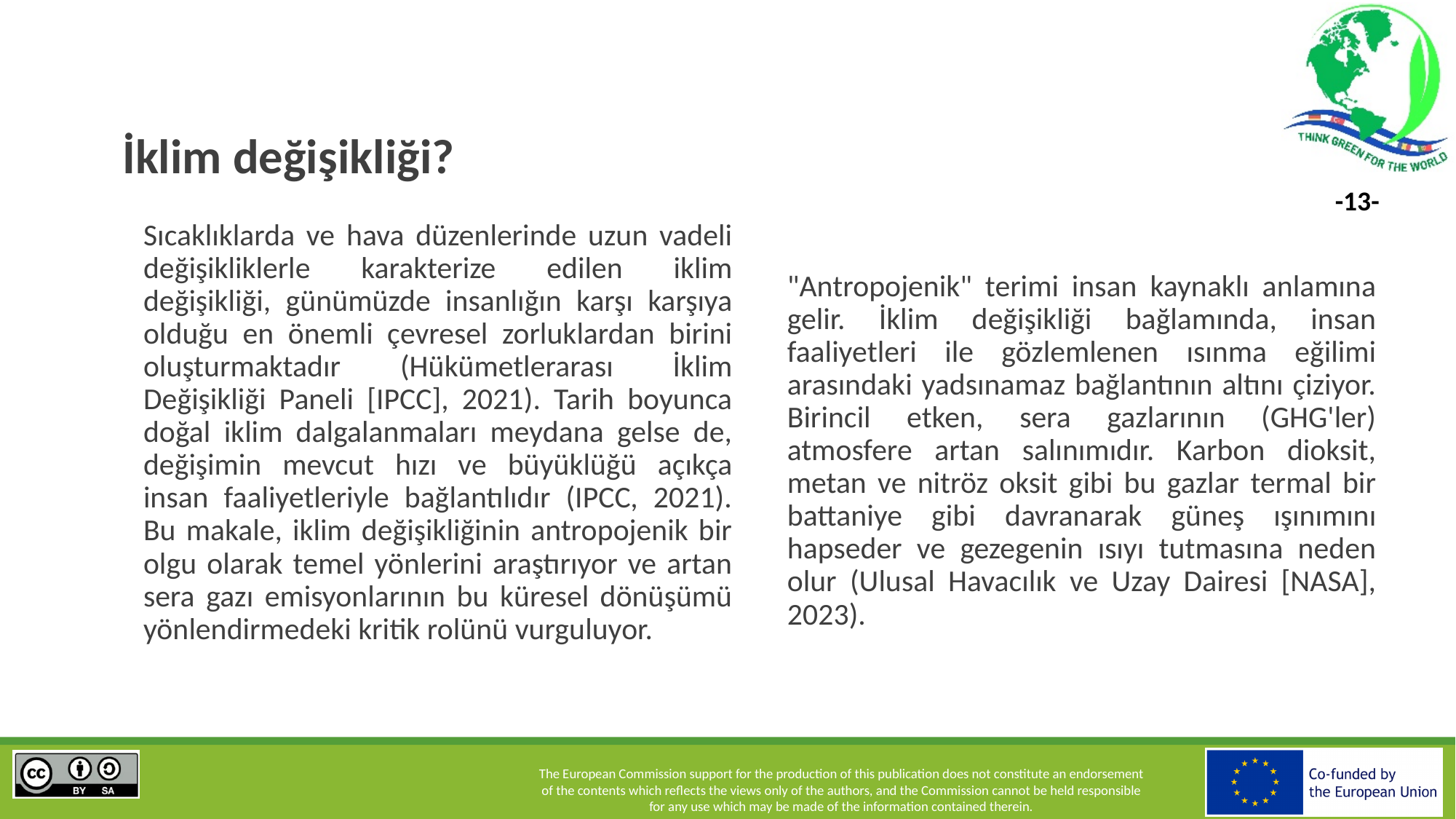

# İklim değişikliği?
Sıcaklıklarda ve hava düzenlerinde uzun vadeli değişikliklerle karakterize edilen iklim değişikliği, günümüzde insanlığın karşı karşıya olduğu en önemli çevresel zorluklardan birini oluşturmaktadır (Hükümetlerarası İklim Değişikliği Paneli [IPCC], 2021). Tarih boyunca doğal iklim dalgalanmaları meydana gelse de, değişimin mevcut hızı ve büyüklüğü açıkça insan faaliyetleriyle bağlantılıdır (IPCC, 2021). Bu makale, iklim değişikliğinin antropojenik bir olgu olarak temel yönlerini araştırıyor ve artan sera gazı emisyonlarının bu küresel dönüşümü yönlendirmedeki kritik rolünü vurguluyor.

"Antropojenik" terimi insan kaynaklı anlamına gelir. İklim değişikliği bağlamında, insan faaliyetleri ile gözlemlenen ısınma eğilimi arasındaki yadsınamaz bağlantının altını çiziyor. Birincil etken, sera gazlarının (GHG'ler) atmosfere artan salınımıdır. Karbon dioksit, metan ve nitröz oksit gibi bu gazlar termal bir battaniye gibi davranarak güneş ışınımını hapseder ve gezegenin ısıyı tutmasına neden olur (Ulusal Havacılık ve Uzay Dairesi [NASA], 2023).